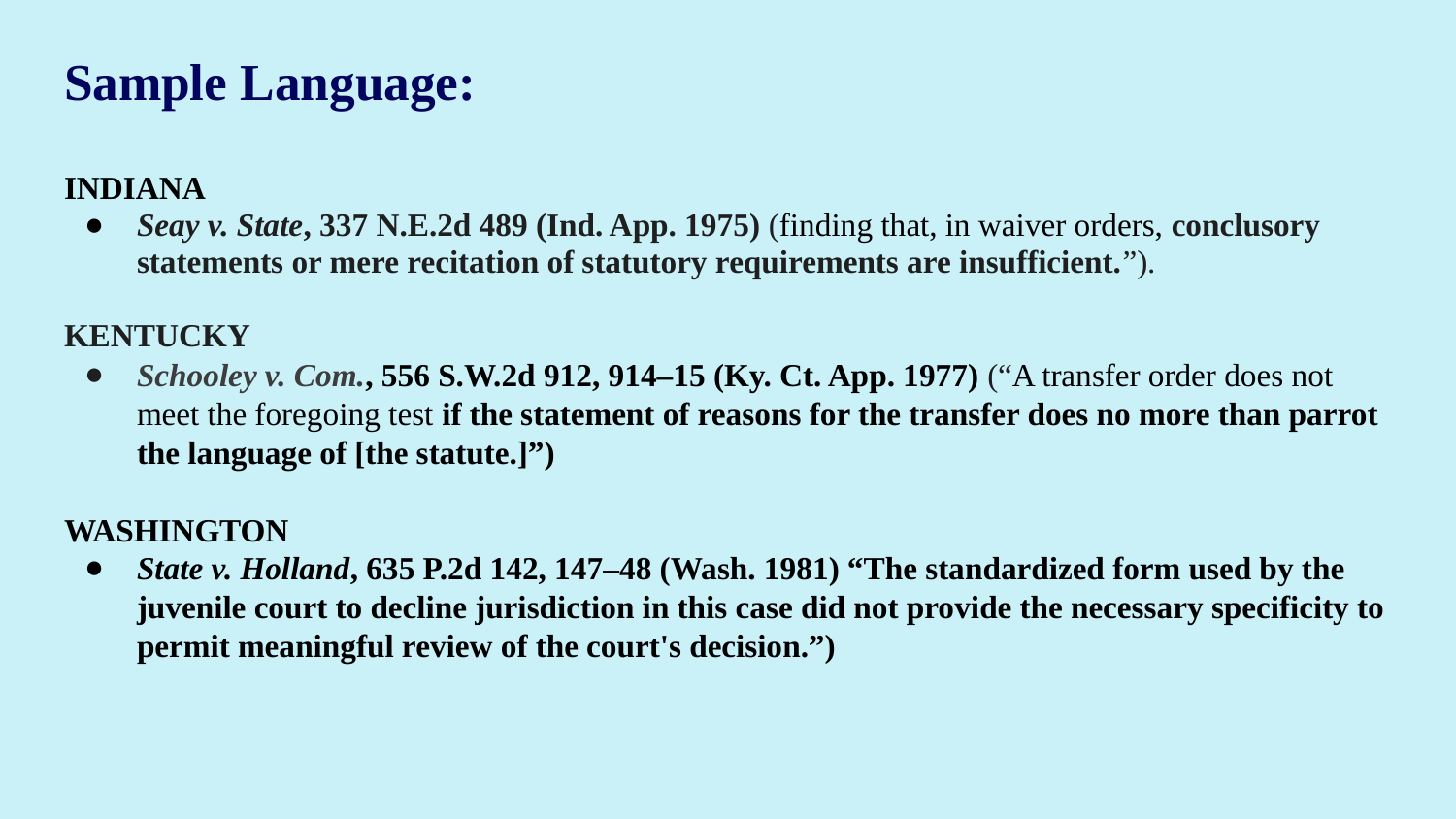

# Sample Language:
INDIANA
Seay v. State, 337 N.E.2d 489 (Ind. App. 1975) (finding that, in waiver orders, conclusory statements or mere recitation of statutory requirements are insufficient.”).

KENTUCKY
Schooley v. Com., 556 S.W.2d 912, 914–15 (Ky. Ct. App. 1977) (“A transfer order does not meet the foregoing test if the statement of reasons for the transfer does no more than parrot the language of [the statute.]”)

WASHINGTON
State v. Holland, 635 P.2d 142, 147–48 (Wash. 1981) “The standardized form used by the juvenile court to decline jurisdiction in this case did not provide the necessary specificity to permit meaningful review of the court's decision.”)